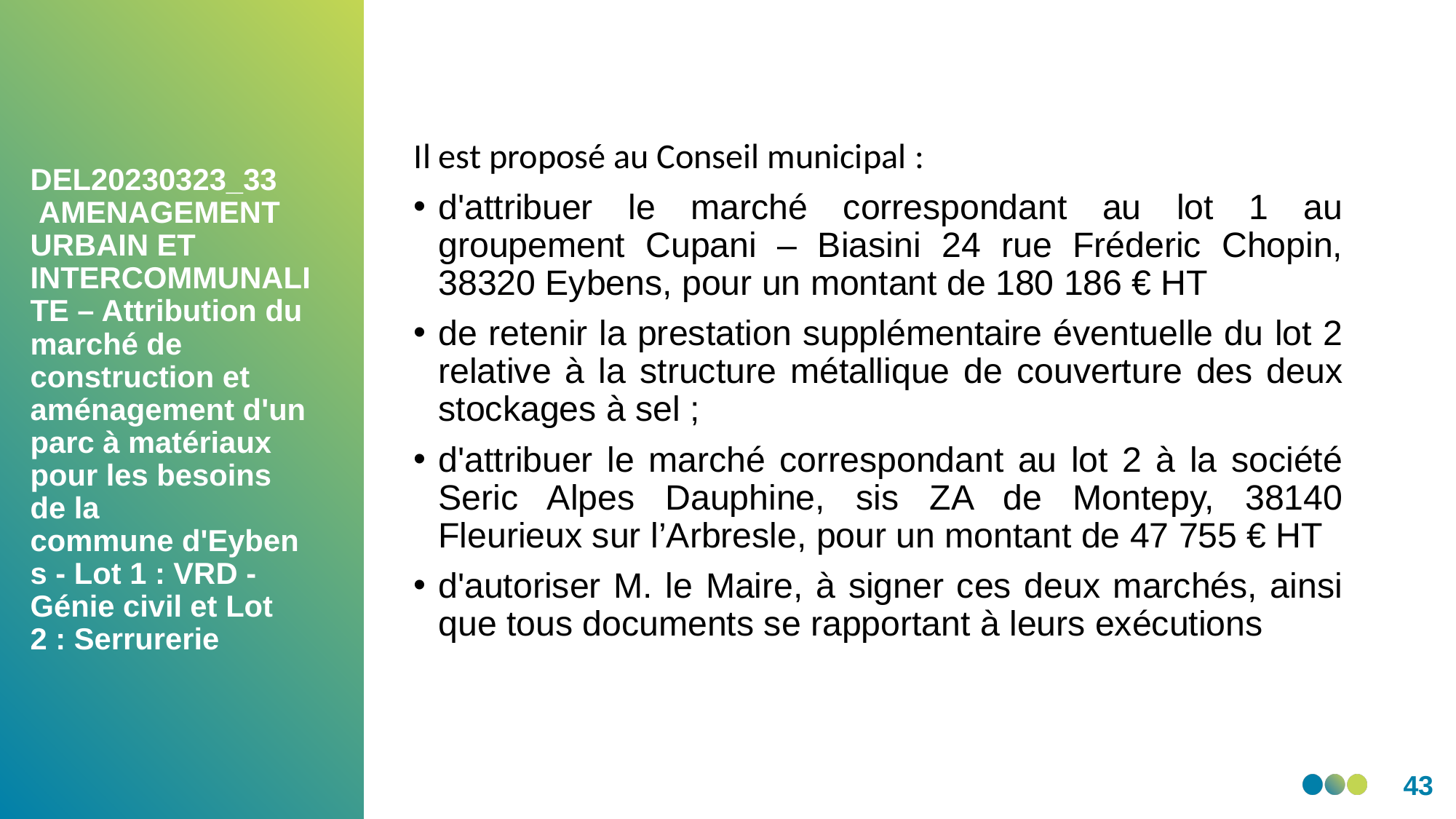

Il est proposé au Conseil municipal :
d'attribuer le marché correspondant au lot 1 au groupement Cupani – Biasini 24 rue Fréderic Chopin, 38320 Eybens, pour un montant de 180 186 € HT
de retenir la prestation supplémentaire éventuelle du lot 2 relative à la structure métallique de couverture des deux stockages à sel ;
d'attribuer le marché correspondant au lot 2 à la société Seric Alpes Dauphine, sis ZA de Montepy, 38140 Fleurieux sur l’Arbresle, pour un montant de 47 755 € HT
d'autoriser M. le Maire, à signer ces deux marchés, ainsi que tous documents se rapportant à leurs exécutions

DEL20230323_33
 AMENAGEMENT URBAIN ET INTERCOMMUNALITE – Attribution du marché de construction et aménagement d'un parc à matériaux pour les besoins de la commune d'Eybens - Lot 1 : VRD - Génie civil et Lot 2 : Serrurerie